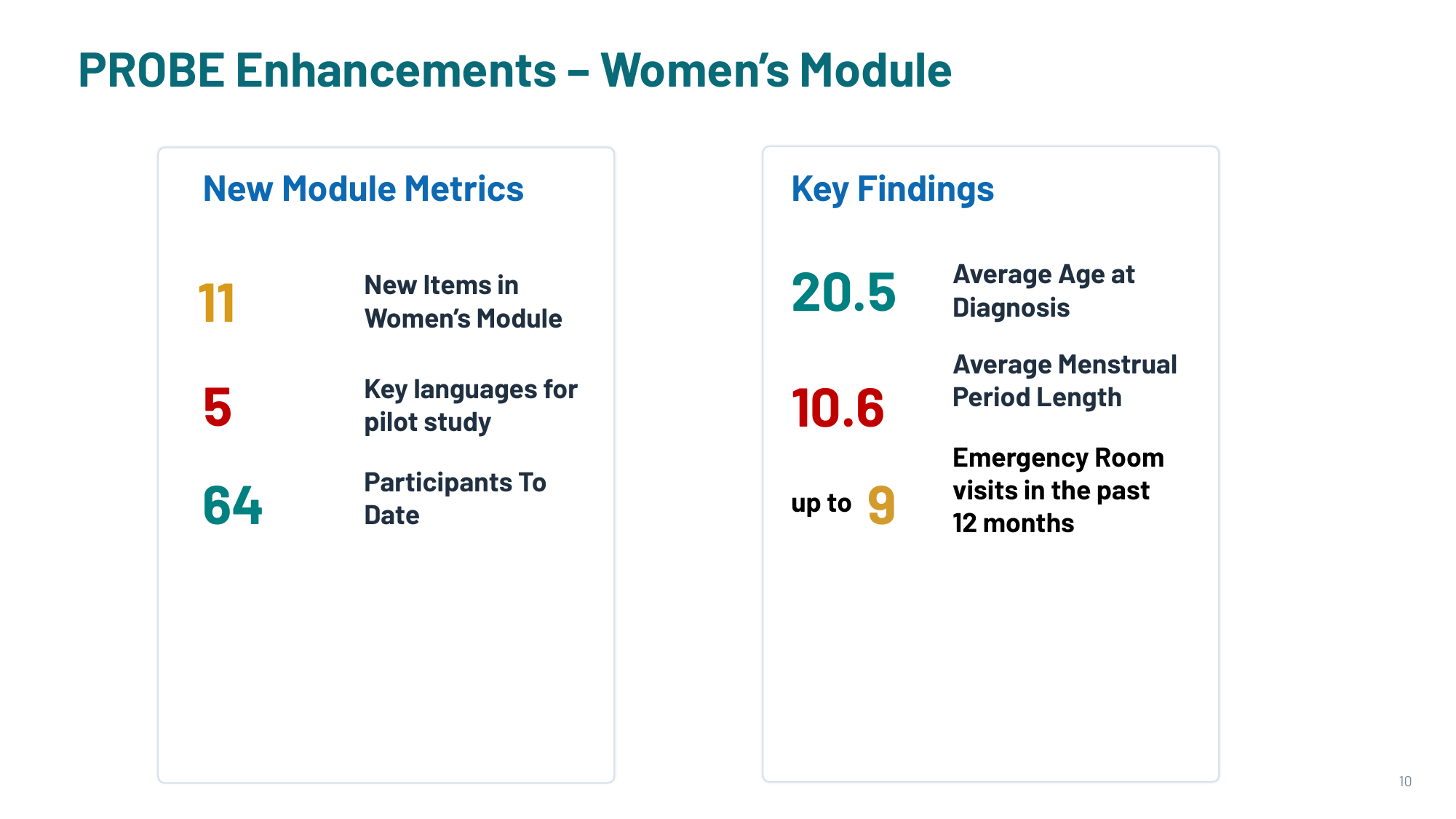

PROBE Enhancements – Women’s Module

Key Findings
20.5
Average Age at Diagnosis
Average Menstrual Period Length
10.6
Emergency Room visits in the past 12 months
9

New Module Metrics
11
New Items in Women’s Module
5
Key languages for pilot study
Participants To Date
64
up to
10